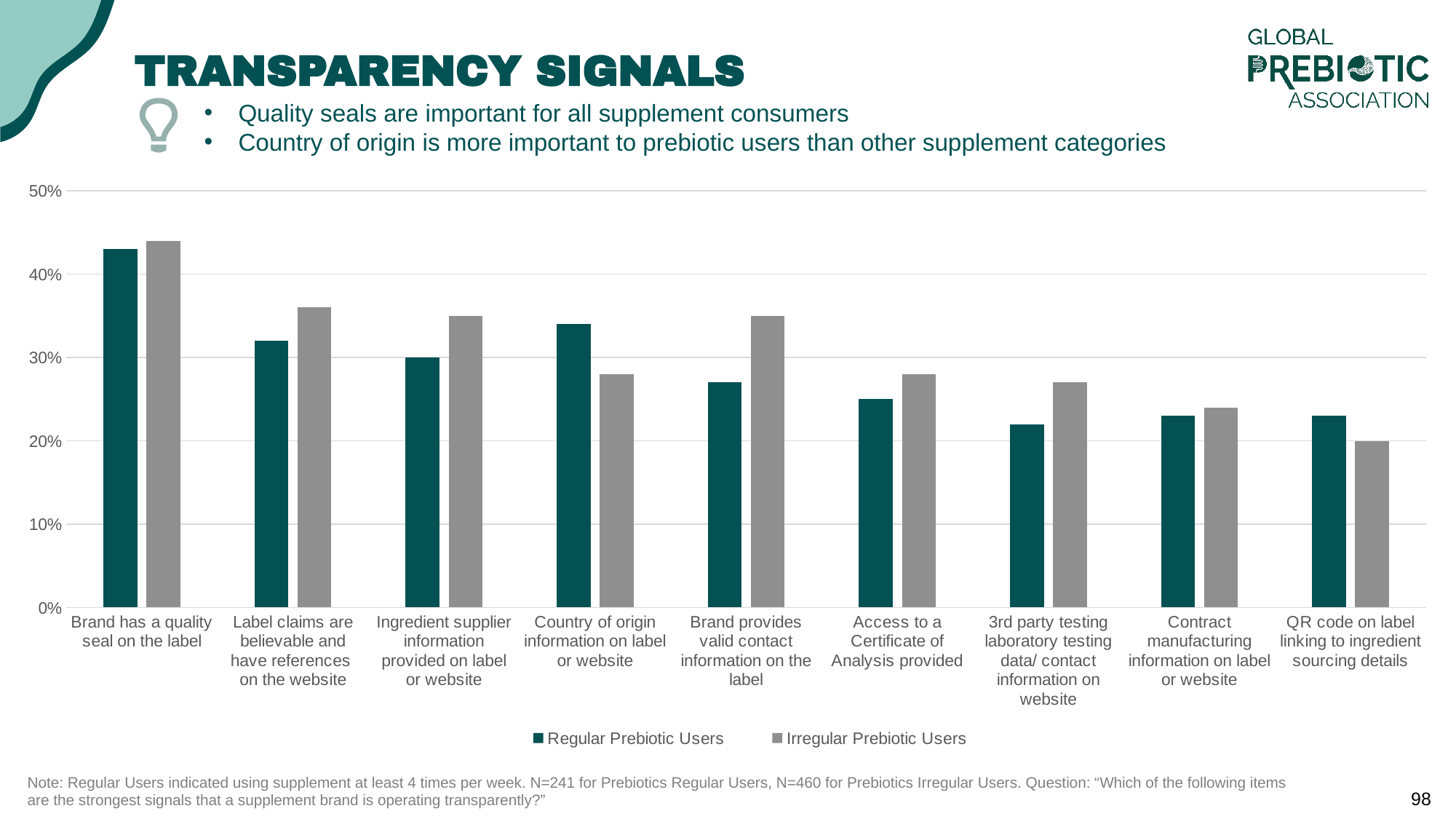

# Transparency signals
Quality seals are important for all supplement consumers
Country of origin is more important to prebiotic users than other supplement categories

### Chart

| Category | Regular Prebiotic Users | Irregular Prebiotic Users |
|---|---|---|
| Brand has a quality seal on the label | 0.43 | 0.44 |
| Label claims are believable and have references  on the website | 0.32 | 0.36 |
| Ingredient supplier information provided on label or website | 0.3 | 0.35 |
| Country of origin information on label or website | 0.34 | 0.28 |
| Brand provides valid contact information on the label | 0.27 | 0.35 |
| Access to a Certificate of Analysis provided | 0.25 | 0.28 |
| 3rd party testing laboratory testing data/ contact information on website | 0.22 | 0.27 |
| Contract manufacturing information on label or website | 0.23 | 0.24 |
| QR code on label linking to ingredient sourcing details | 0.23 | 0.2 |
| Note: Regular Users indicated using supplement at least 4 times per week. N=241 for Prebiotics Regular Users, N=460 for Prebiotics Irregular Users. Question: “Which of the following items are the strongest signals that a supplement brand is operating transparently?” |
| --- |